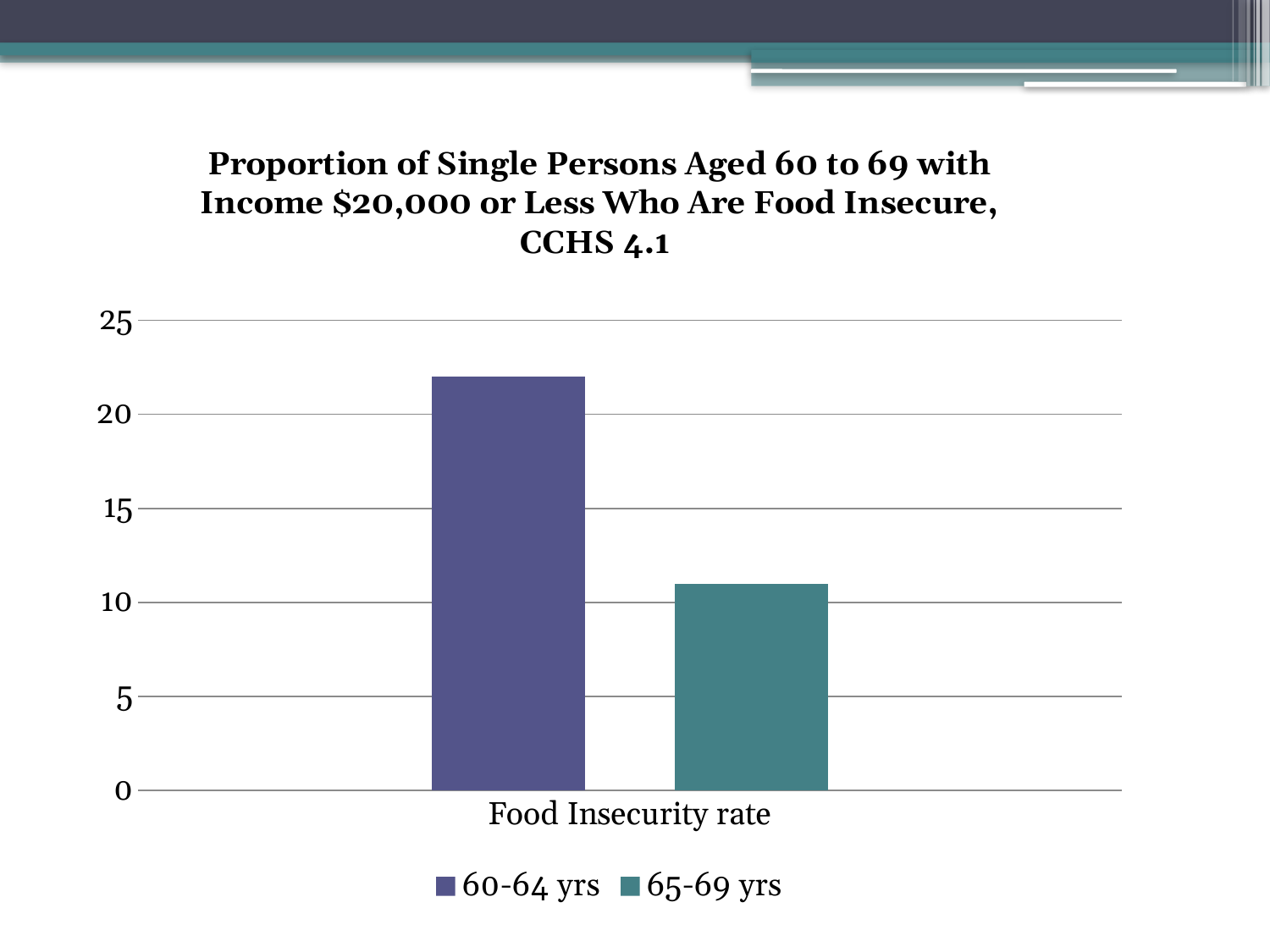

### Chart: Proportion of Single Persons Aged 60 to 69 with Income $20,000 or Less Who Are Food Insecure, CCHS 4.1

| Category | 60-64 yrs | 65-69 yrs |
|---|---|---|
| Food Insecurity rate | 22.0 | 11.0 |